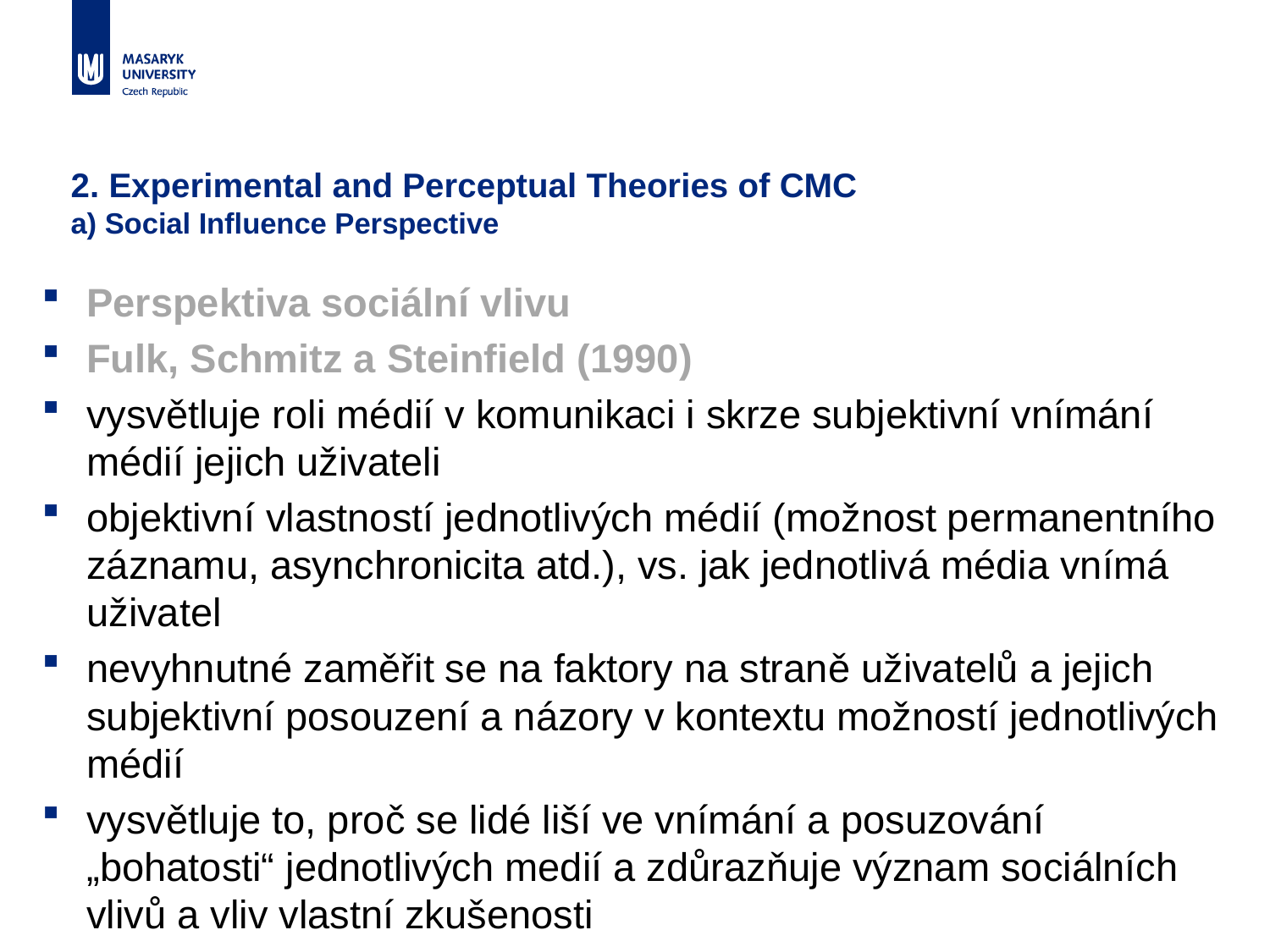

# 2. Experimental and Perceptual Theories of CMC a) Social Influence Perspective
Perspektiva sociální vlivu
Fulk, Schmitz a Steinfield (1990)
vysvětluje roli médií v komunikaci i skrze subjektivní vnímání médií jejich uživateli
objektivní vlastností jednotlivých médií (možnost permanentního záznamu, asynchronicita atd.), vs. jak jednotlivá média vnímá uživatel
nevyhnutné zaměřit se na faktory na straně uživatelů a jejich subjektivní posouzení a názory v kontextu možností jednotlivých médií
vysvětluje to, proč se lidé liší ve vnímání a posuzování „bohatosti“ jednotlivých medií a zdůrazňuje význam sociálních vlivů a vliv vlastní zkušenosti